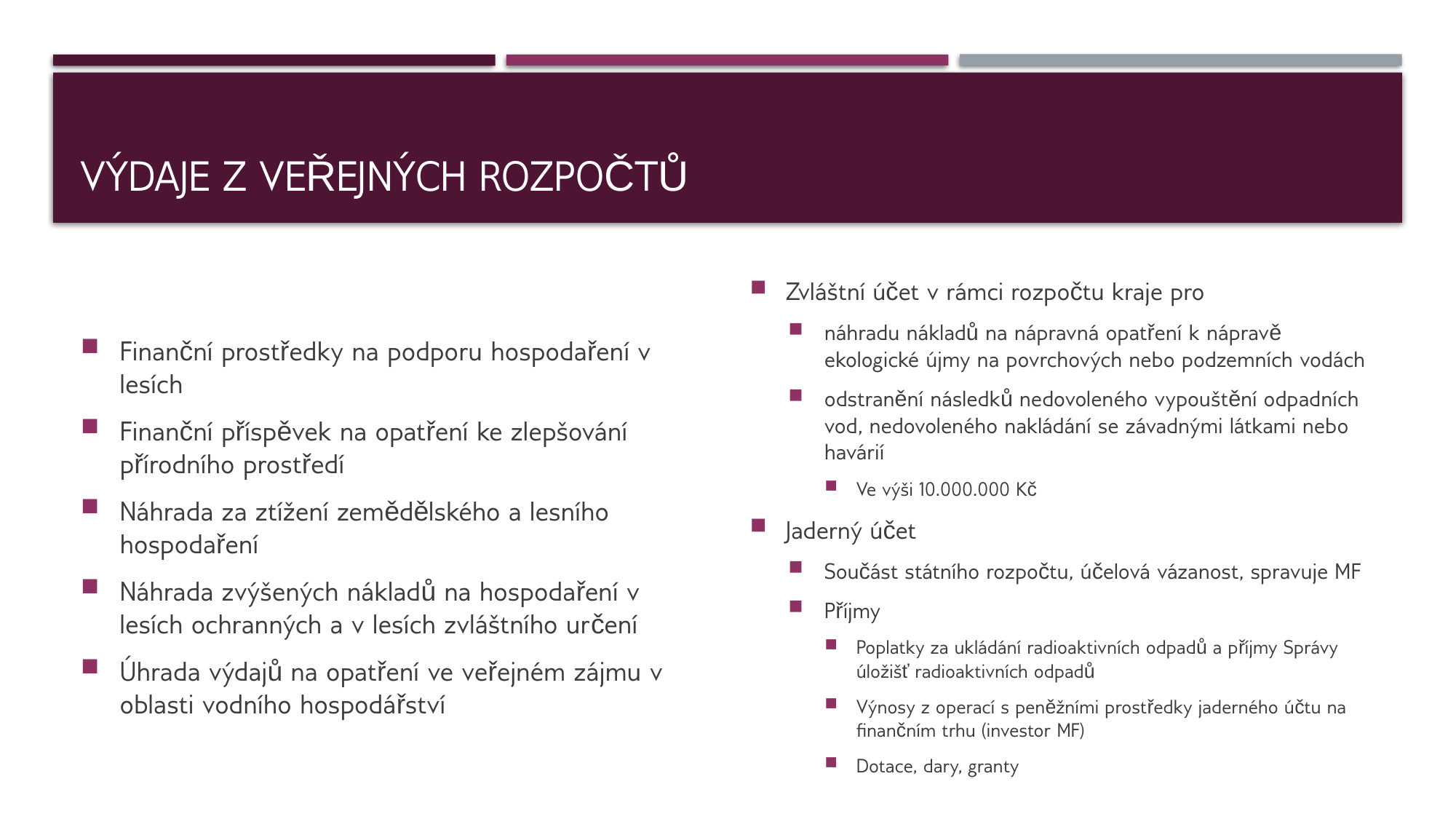

# Výdaje z veřejných rozpočtů
Finanční prostředky na podporu hospodaření v lesích
Finanční příspěvek na opatření ke zlepšování přírodního prostředí
Náhrada za ztížení zemědělského a lesního hospodaření
Náhrada zvýšených nákladů na hospodaření v lesích ochranných a v lesích zvláštního určení
Úhrada výdajů na opatření ve veřejném zájmu v oblasti vodního hospodářství
Zvláštní účet v rámci rozpočtu kraje pro
náhradu nákladů na nápravná opatření k nápravě ekologické újmy na povrchových nebo podzemních vodách
odstranění následků nedovoleného vypouštění odpadních vod, nedovoleného nakládání se závadnými látkami nebo havárií
Ve výši 10.000.000 Kč
Jaderný účet
Součást státního rozpočtu, účelová vázanost, spravuje MF
Příjmy
Poplatky za ukládání radioaktivních odpadů a příjmy Správy úložišť radioaktivních odpadů
Výnosy z operací s peněžními prostředky jaderného účtu na finančním trhu (investor MF)
Dotace, dary, granty